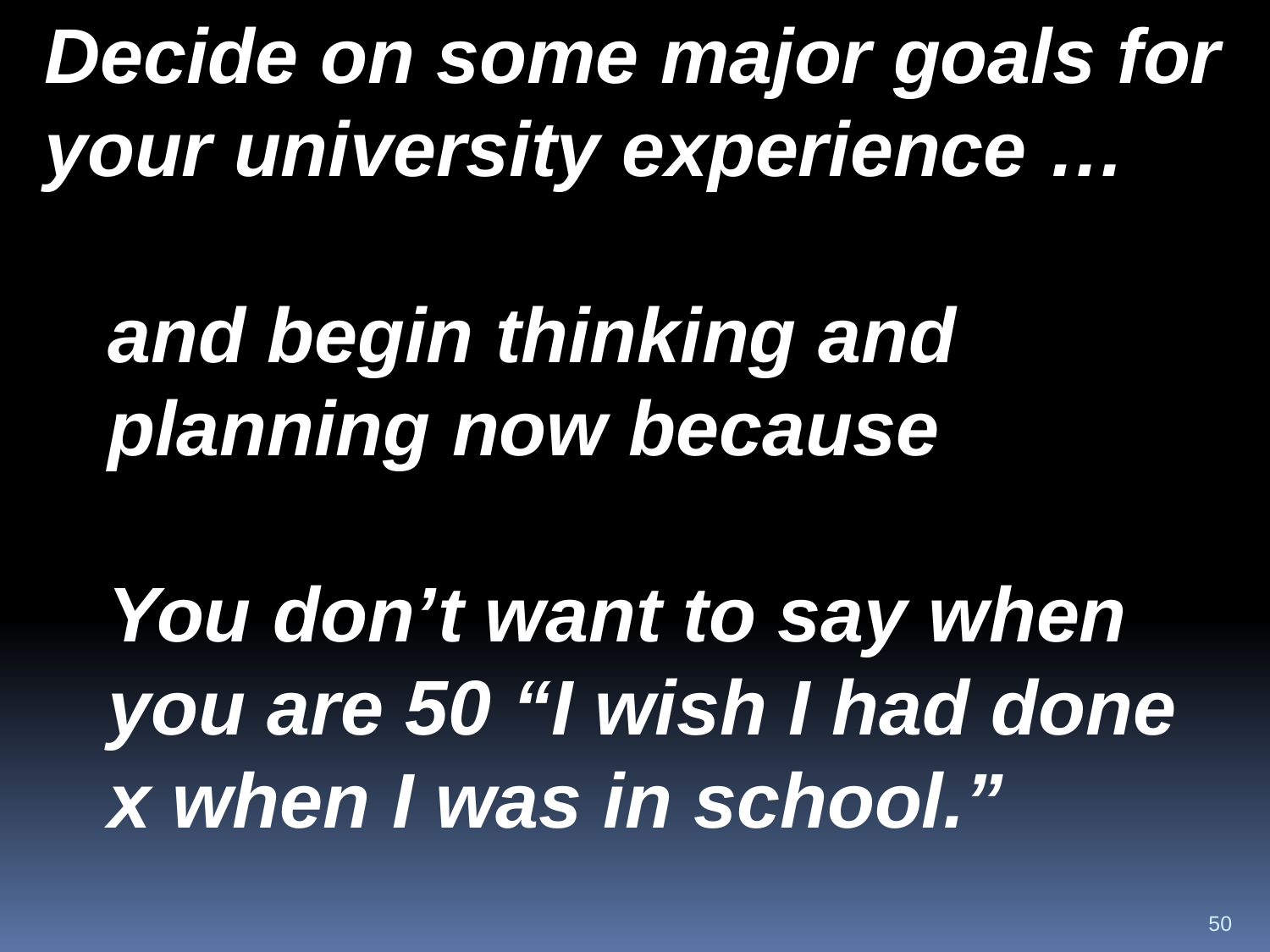

Decide on some major goals for your university experience …

and begin thinking and planning now because

You don’t want to say when you are 50 “I wish I had done x when I was in school.”

50